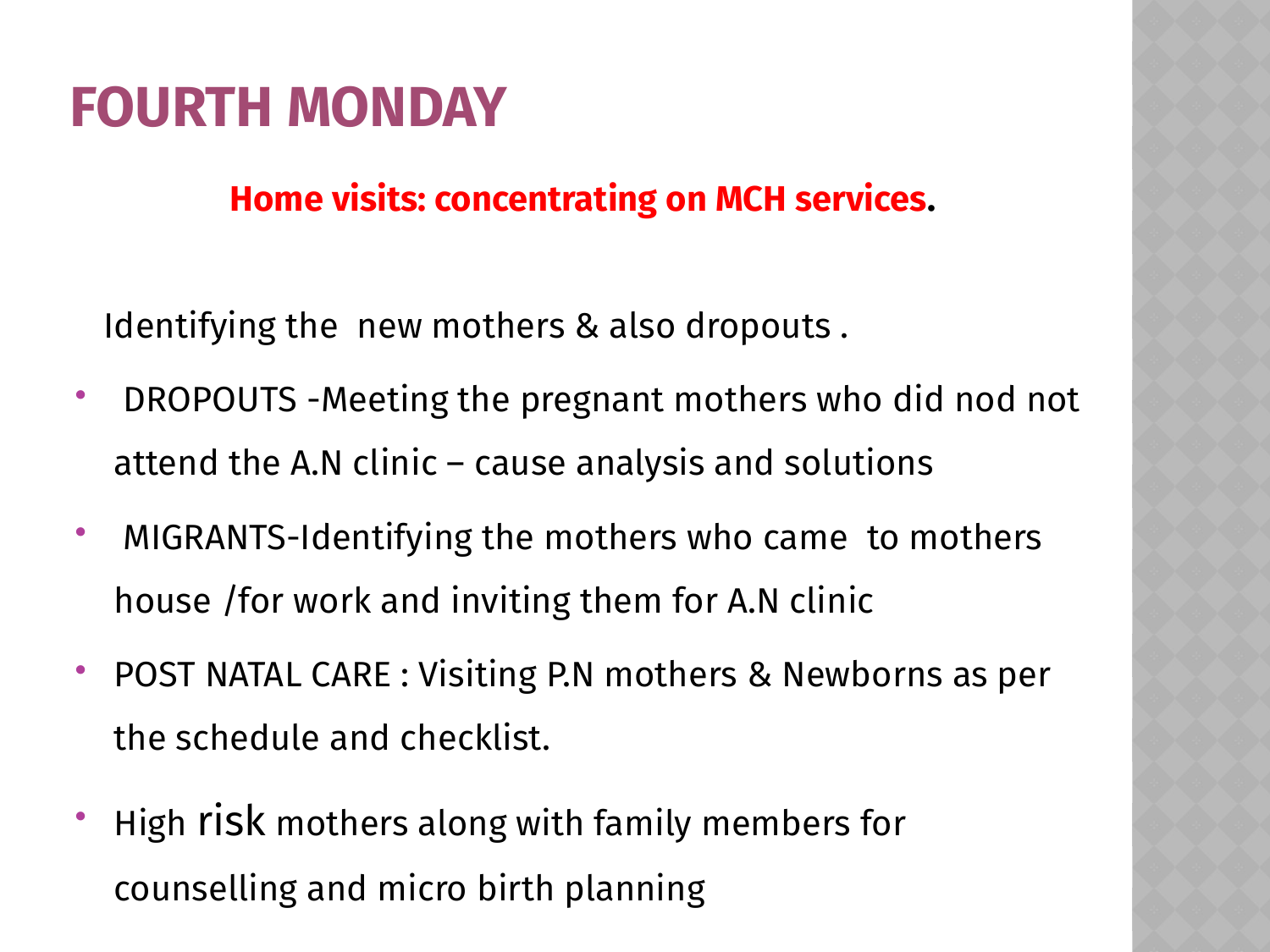

# Fourth Monday
Home visits: concentrating on MCH services.

   Identifying the  new mothers & also dropouts .
 DROPOUTS -Meeting the pregnant mothers who did nod not attend the A.N clinic – cause analysis and solutions
 MIGRANTS-Identifying the mothers who came  to mothers house /for work and inviting them for A.N clinic
POST NATAL CARE : Visiting P.N mothers & Newborns as per the schedule and checklist.
High risk mothers along with family members for counselling and micro birth planning